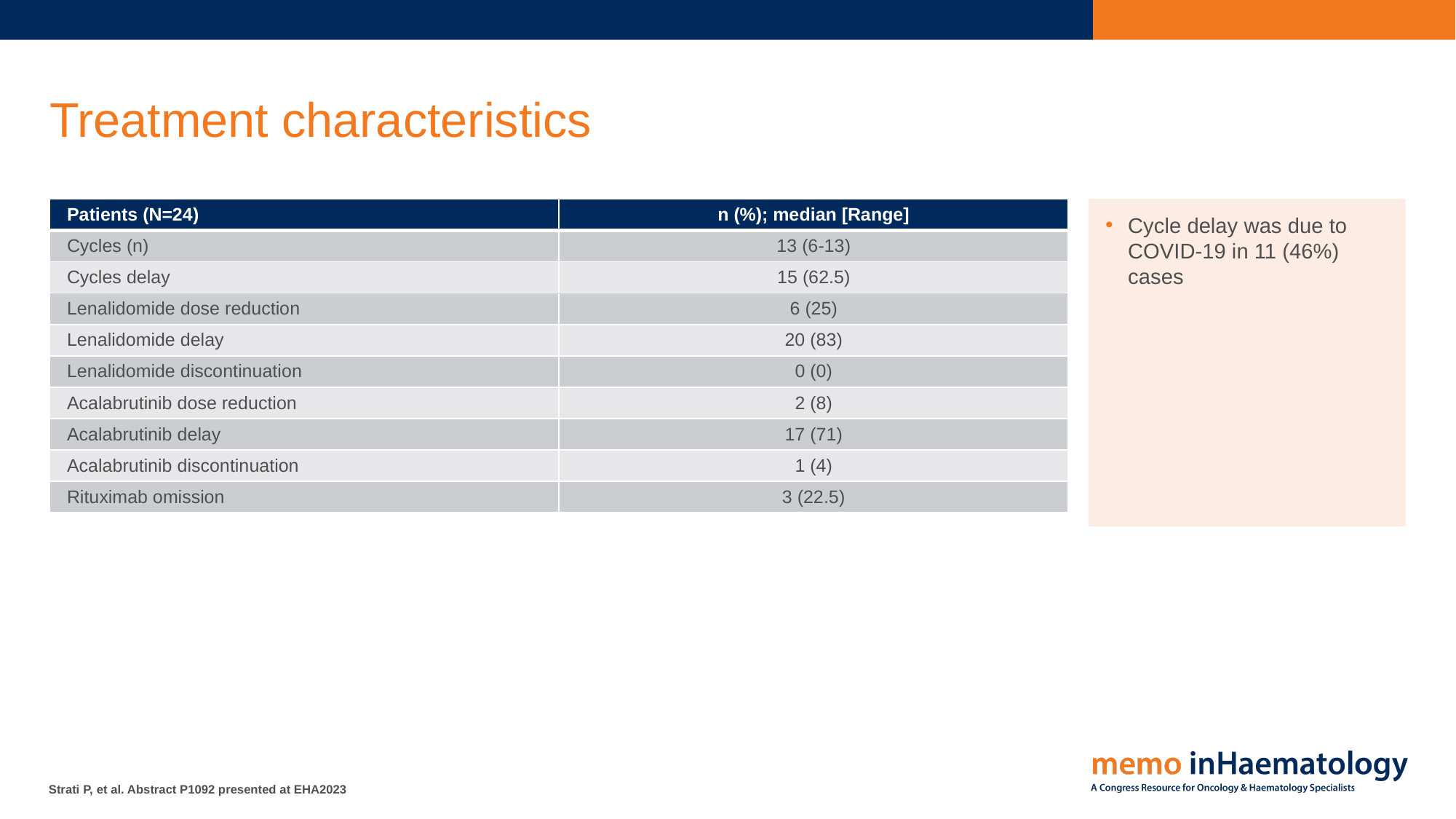

# Treatment characteristics
Cycle delay was due to COVID-19 in 11 (46%) cases
| Patients (N=24) | n (%); median [Range] |
| --- | --- |
| Cycles (n) | 13 (6-13) |
| Cycles delay | 15 (62.5) |
| Lenalidomide dose reduction | 6 (25) |
| Lenalidomide delay | 20 (83) |
| Lenalidomide discontinuation | 0 (0) |
| Acalabrutinib dose reduction | 2 (8) |
| Acalabrutinib delay | 17 (71) |
| Acalabrutinib discontinuation | 1 (4) |
| Rituximab omission | 3 (22.5) |
Strati P, et al. Abstract P1092 presented at EHA2023